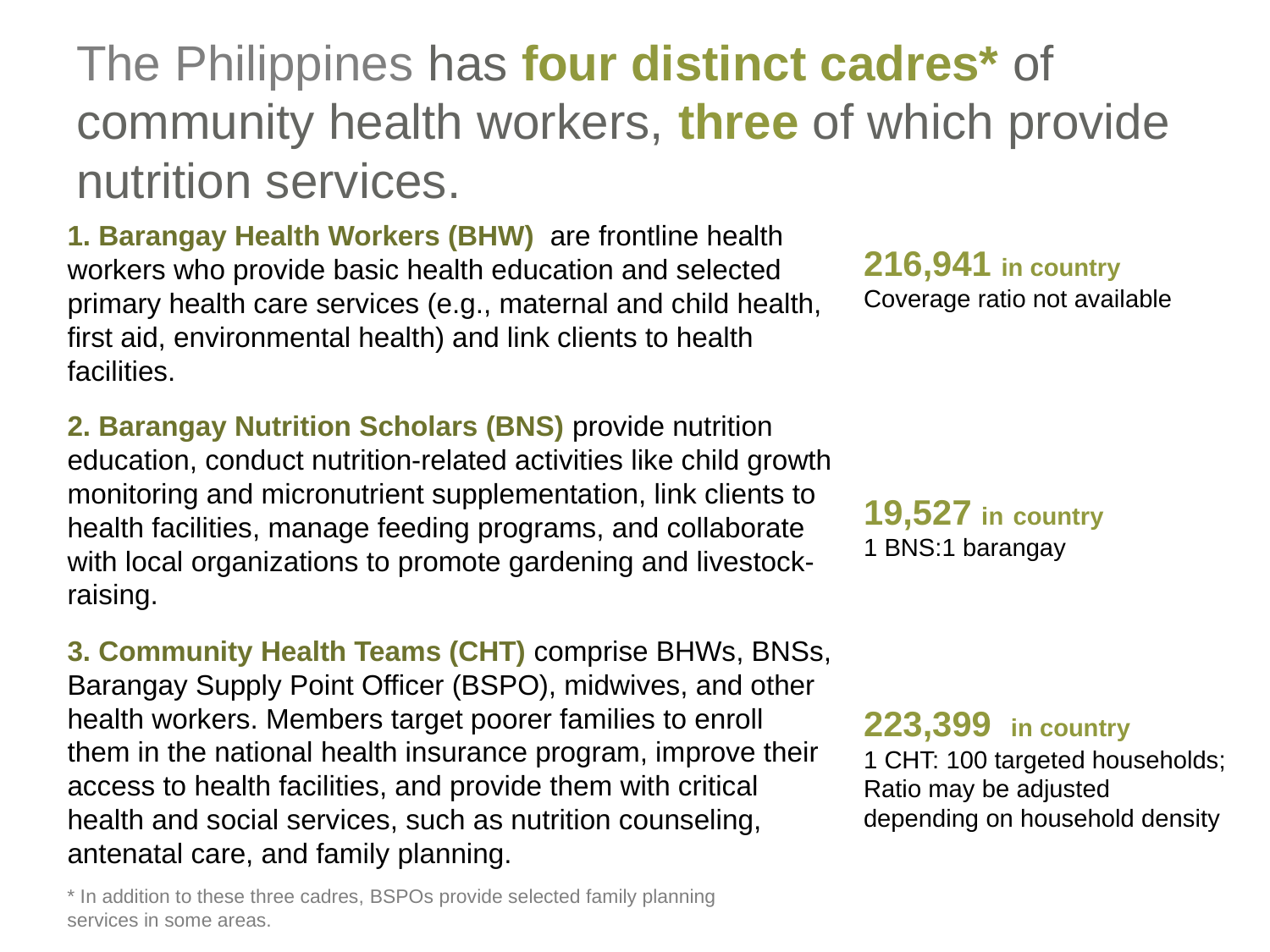

The Philippines has four distinct cadres* of
community health workers, three of which provide nutrition services.
1. Barangay Health Workers (BHW)  are frontline health workers who provide basic health education and selected primary health care services (e.g., maternal and child health, first aid, environmental health) and link clients to health facilities.

2. Barangay Nutrition Scholars (BNS) provide nutrition education, conduct nutrition-related activities like child growth monitoring and micronutrient supplementation, link clients to health facilities, manage feeding programs, and collaborate with local organizations to promote gardening and livestock-raising.
3. Community Health Teams (CHT) comprise BHWs, BNSs, Barangay Supply Point Officer (BSPO), midwives, and other health workers. Members target poorer families to enroll them in the national health insurance program, improve their access to health facilities, and provide them with critical health and social services, such as nutrition counseling, antenatal care, and family planning.

216,941 in country
Coverage ratio not available
19,527 in country
1 BNS:1 barangay
223,399  in country
1 CHT: 100 targeted households;
Ratio may be adjusted depending on household density
* In addition to these three cadres, BSPOs provide selected family planning services in some areas.